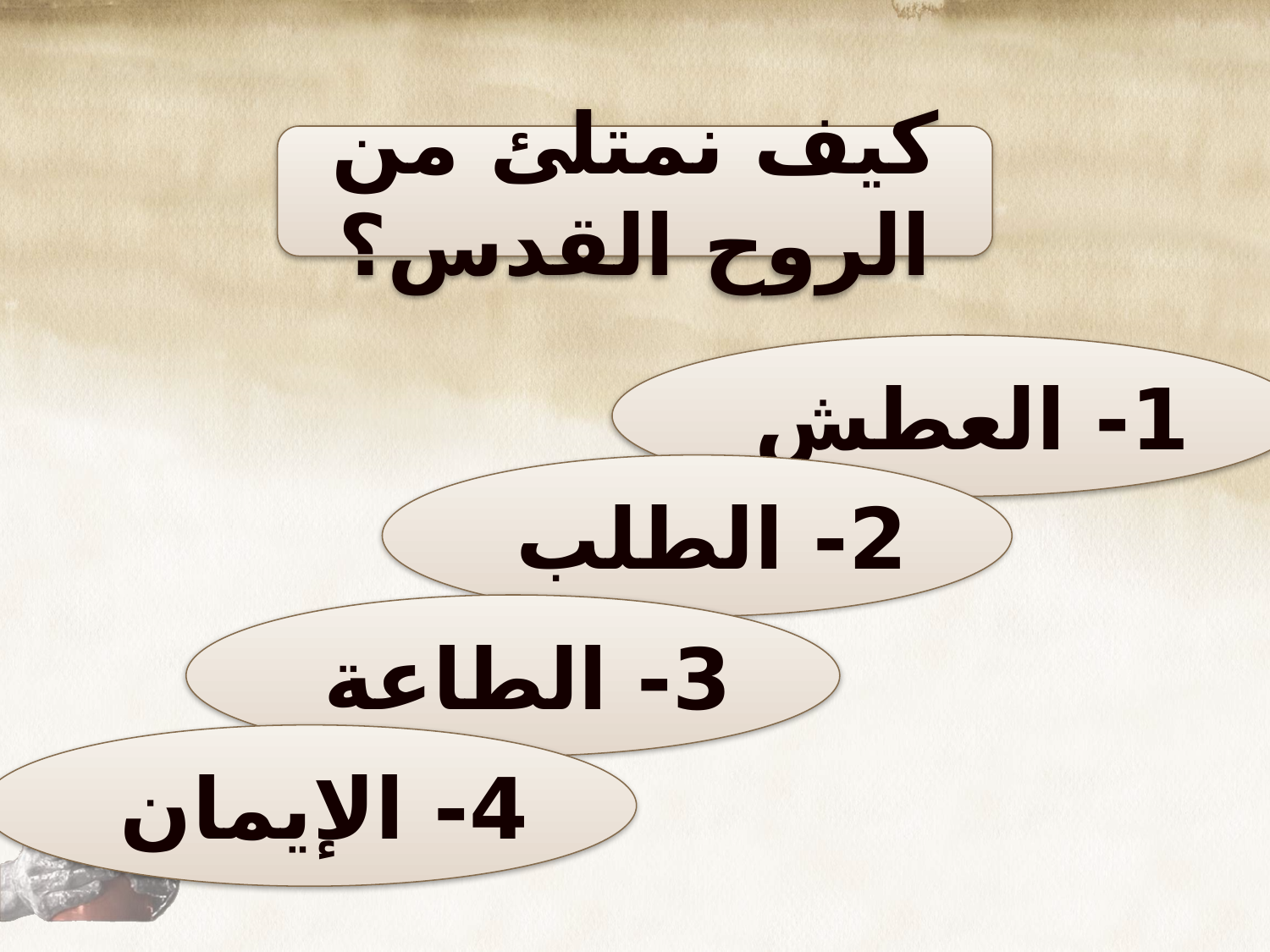

كيف نمتلئ من الروح القدس؟
1- العطش
2- الطلب
3- الطاعة
4- الإيمان